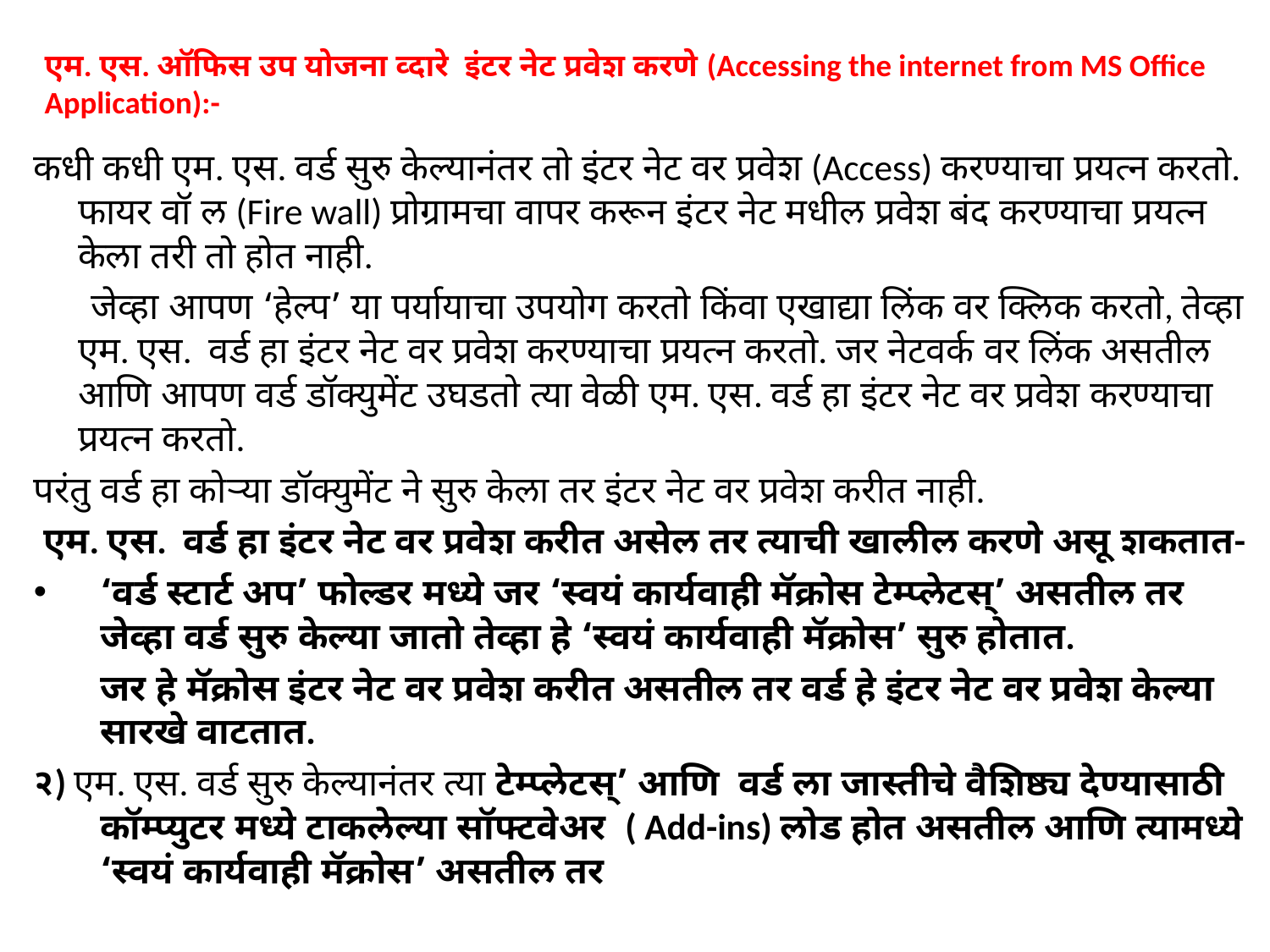

# एम. एस. ऑफिस उप योजना व्दारे  इंटर नेट प्रवेश करणे (Accessing the internet from MS Office Application):-
कधी कधी एम. एस. वर्ड सुरु केल्यानंतर तो इंटर नेट वर प्रवेश (Access) करण्याचा प्रयत्न करतो. फायर वॉ ल (Fire wall) प्रोग्रामचा वापर करून इंटर नेट मधील प्रवेश बंद करण्याचा प्रयत्न केला तरी तो होत नाही.
      जेव्हा आपण ‘हेल्प’ या पर्यायाचा उपयोग करतो किंवा एखाद्या लिंक वर क्लिक करतो, तेव्हा एम. एस.  वर्ड हा इंटर नेट वर प्रवेश करण्याचा प्रयत्न करतो. जर नेटवर्क वर लिंक असतील आणि आपण वर्ड डॉक्युमेंट उघडतो त्या वेळी एम. एस. वर्ड हा इंटर नेट वर प्रवेश करण्याचा प्रयत्न करतो.
परंतु वर्ड हा कोऱ्या डॉक्युमेंट ने सुरु केला तर इंटर नेट वर प्रवेश करीत नाही.
 एम. एस.  वर्ड हा इंटर नेट वर प्रवेश करीत असेल तर त्याची खालील करणे असू शकतात-
‘वर्ड स्टार्ट अप’ फोल्डर मध्ये जर ‘स्वयं कार्यवाही मॅक्रोस टेम्प्लेटस्’ असतील तर जेव्हा वर्ड सुरु केल्या जातो तेव्हा हे ‘स्वयं कार्यवाही मॅक्रोस’ सुरु होतात.
       जर हे मॅक्रोस इंटर नेट वर प्रवेश करीत असतील तर वर्ड हे इंटर नेट वर प्रवेश केल्या सारखे वाटतात.
२) एम. एस. वर्ड सुरु केल्यानंतर त्या टेम्प्लेटस्’ आणि  वर्ड ला जास्तीचे वैशिष्ठ्य देण्यासाठी कॉम्प्युटर मध्ये टाकलेल्या सॉफ्टवेअर  ( Add-ins) लोड होत असतील आणि त्यामध्ये ‘स्वयं कार्यवाही मॅक्रोस’ असतील तर